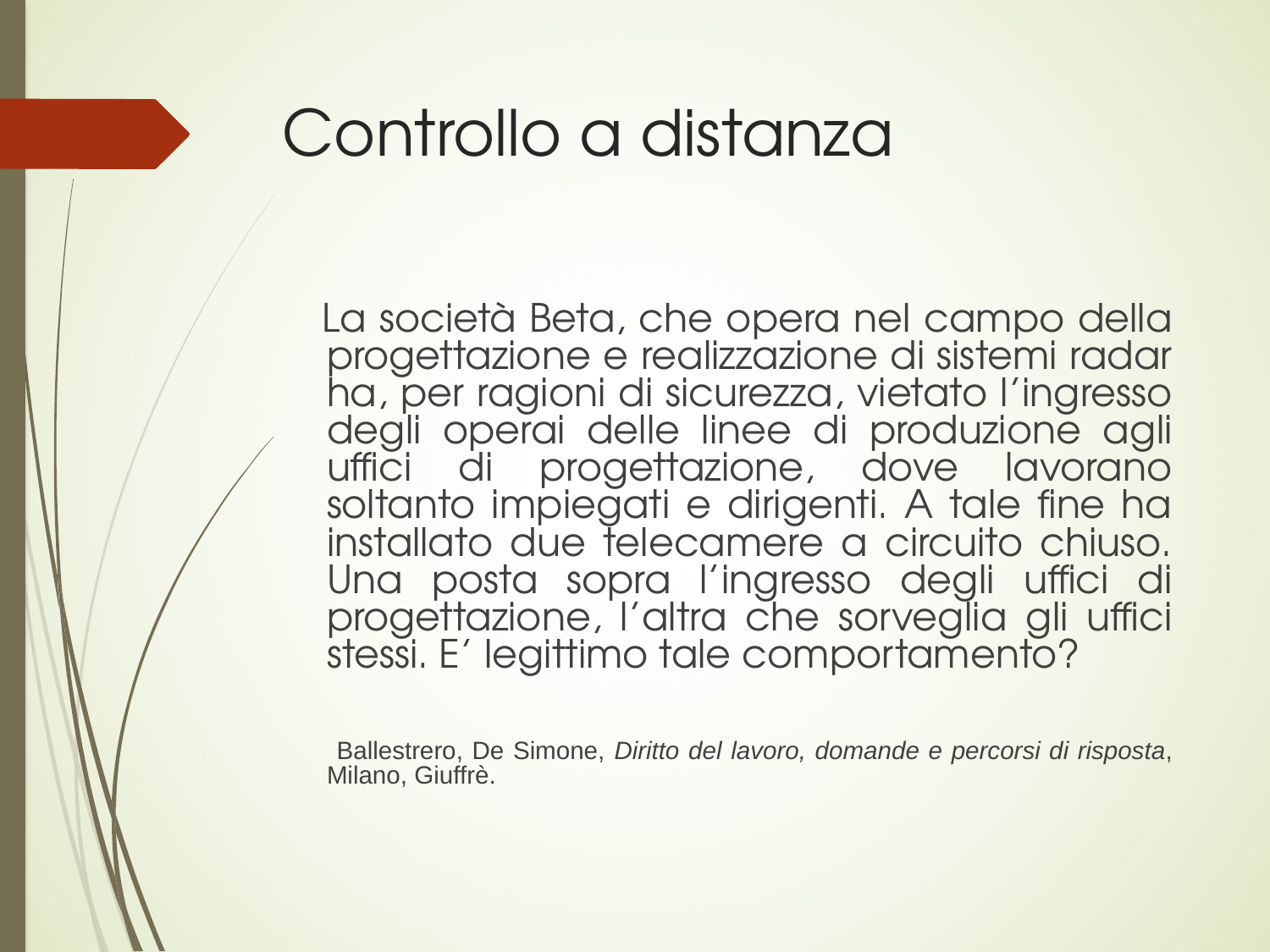

# Controllo a distanza
   La società Beta, che opera nel campo della progettazione e realizzazione di sistemi radar ha, per ragioni di sicurezza, vietato l’ingresso degli operai delle linee di produzione agli uffici di progettazione, dove lavorano soltanto impiegati e dirigenti. A tale fine ha installato due telecamere a circuito chiuso. Una posta sopra l’ingresso degli uffici di progettazione, l’altra che sorveglia gli uffici stessi. E’ legittimo tale comportamento?

      Ballestrero, De Simone, Diritto del lavoro, domande e percorsi di risposta, Milano, Giuffrè.